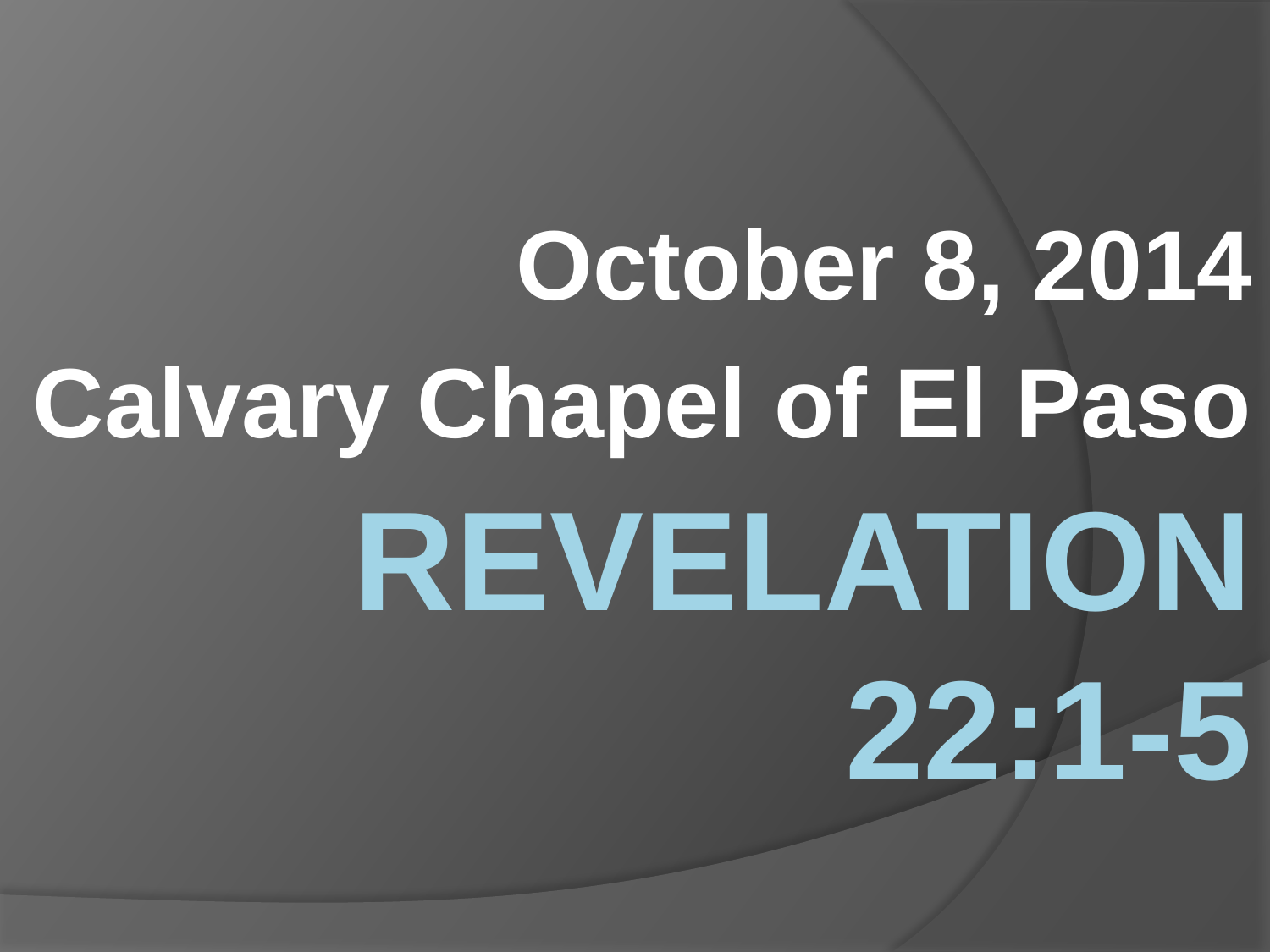

October 8, 2014
Calvary Chapel of El Paso
# Revelation 22:1-5